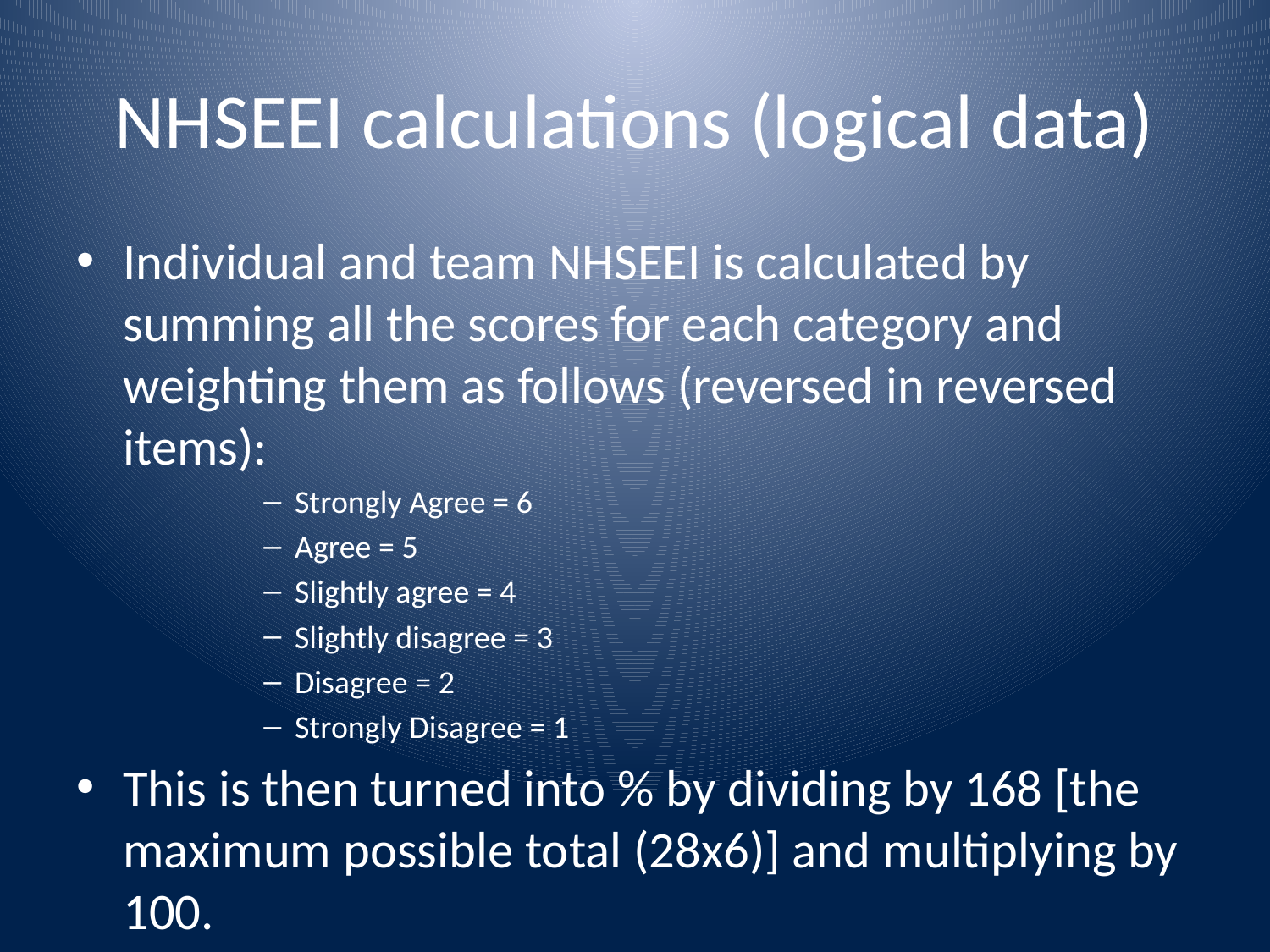

# NHSEEI calculations (logical data)
Individual and team NHSEEI is calculated by summing all the scores for each category and weighting them as follows (reversed in reversed items):
Strongly Agree = 6
Agree = 5
Slightly agree = 4
Slightly disagree = 3
Disagree = 2
Strongly Disagree = 1
This is then turned into % by dividing by 168 [the maximum possible total (28x6)] and multiplying by 100.